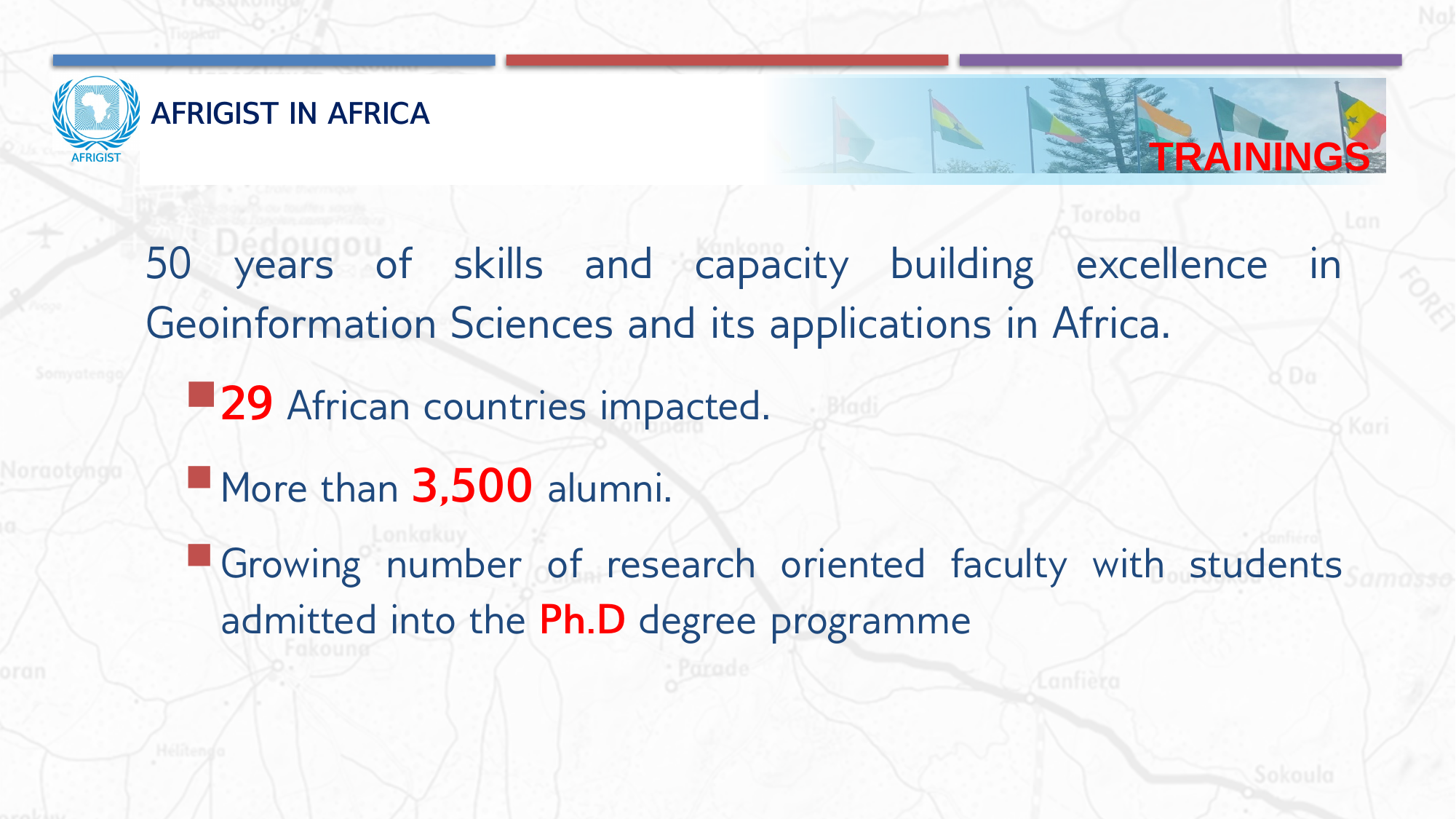

AFRIGIST in AFRICA
                                                                                                  Trainings
#
50 years of skills and capacity building excellence in Geoinformation Sciences and its applications in Africa.
29 African countries impacted.
More than 3,500 alumni.
Growing number of research oriented faculty with students admitted into the Ph.D degree programme